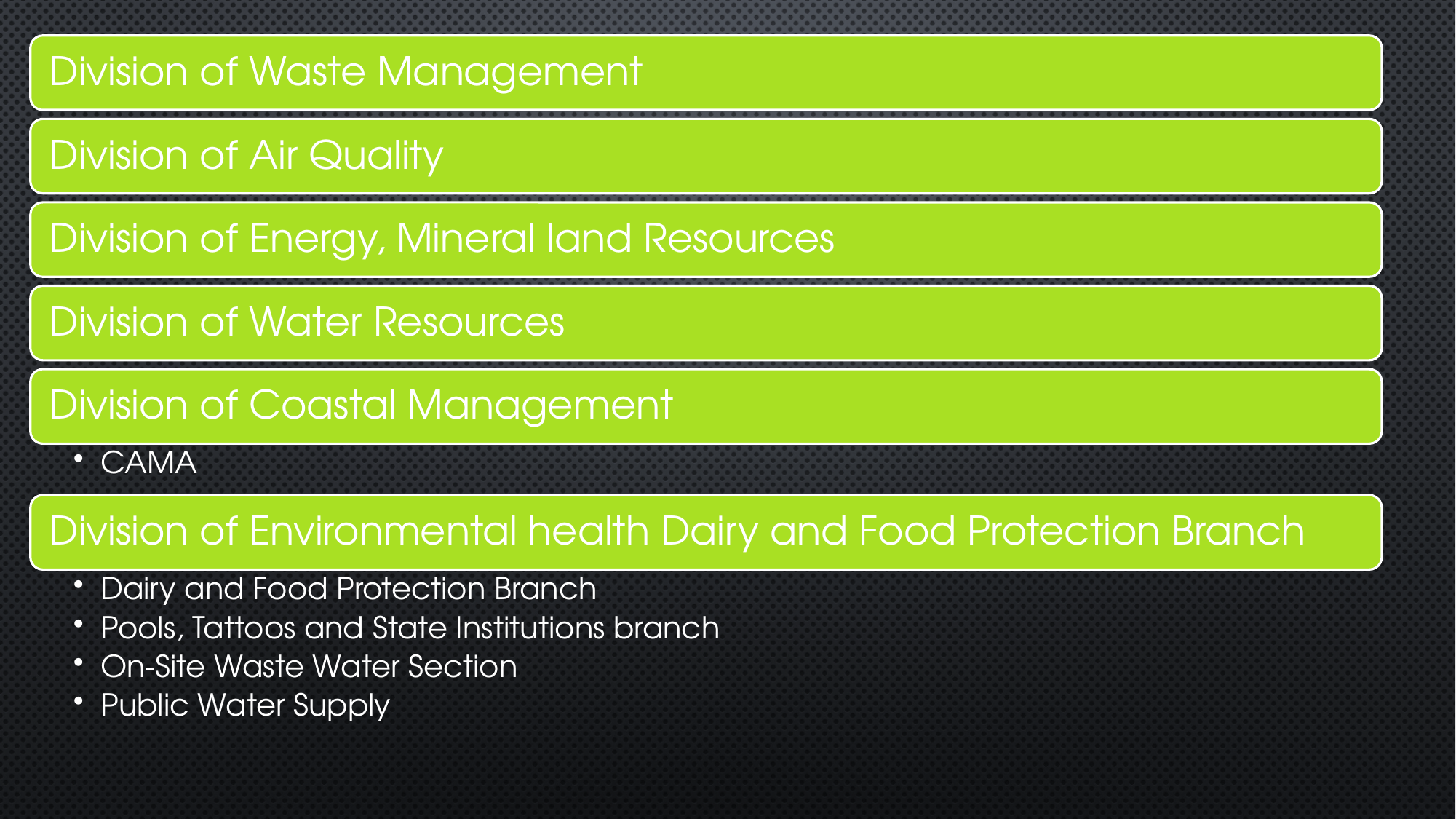

Division of Waste Management
Division of Air Quality
Division of Energy, Mineral land Resources
Division of Water Resources
Division of Coastal Management
CAMA
Division of Environmental health Dairy and Food Protection Branch
Dairy and Food Protection Branch
Pools, Tattoos and State Institutions branch
On-Site Waste Water Section
Public Water Supply